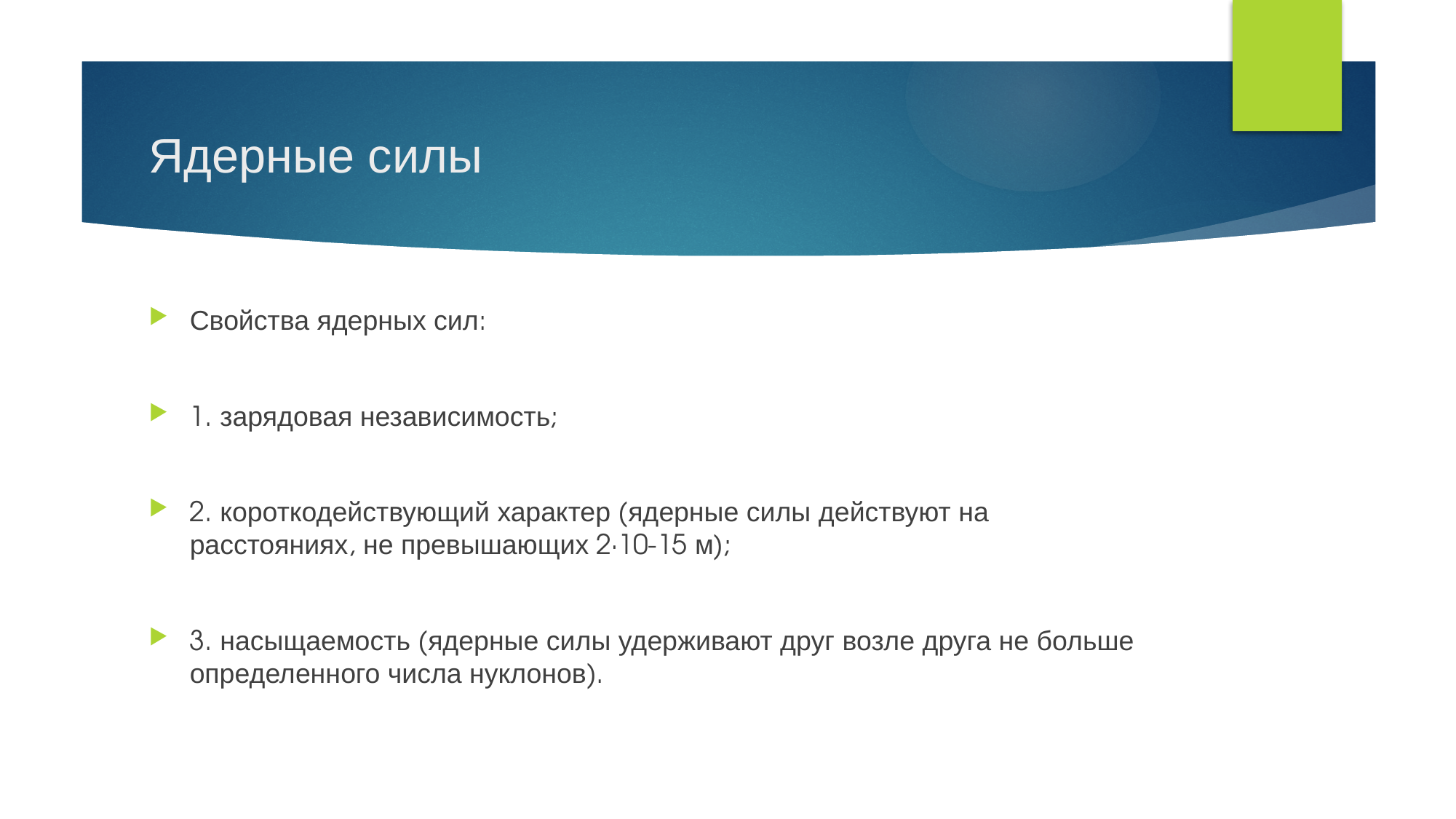

# Ядерные силы
Свойства ядерных сил:

1. зарядовая независимость;

2. короткодействующий характер (ядерные силы действуют на расстояниях, не превышающих 2·10-15 м);

3. насыщаемость (ядерные силы удерживают друг возле друга не больше определенного числа нуклонов).